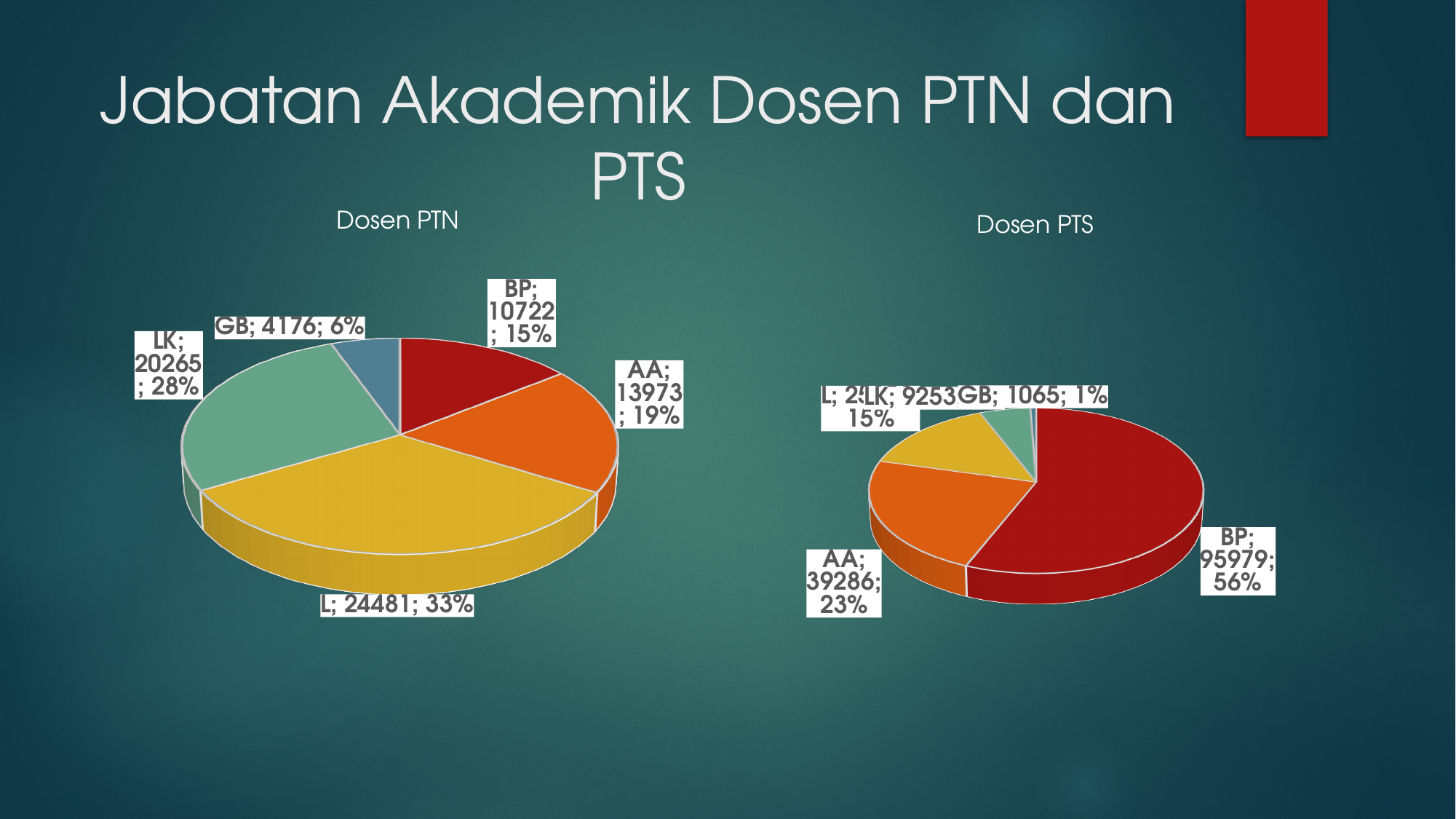

# Jabatan Akademik Dosen PTN dan PTS

[unsupported chart]

[unsupported chart]